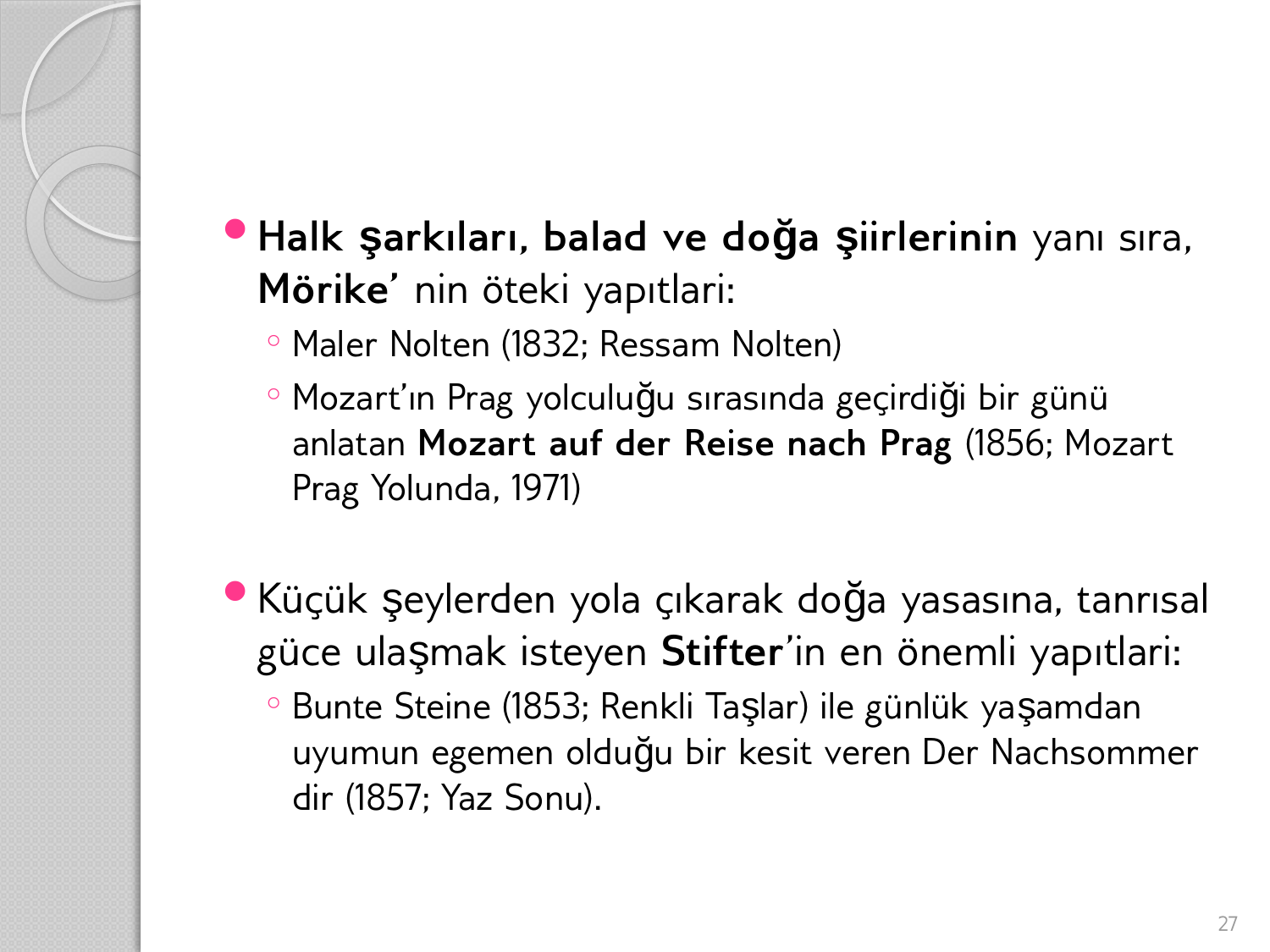

#
Halk şarkıları, balad ve doğa şiirlerinin yanı sıra, Mörike’ nin öteki yapıtlari:
Maler Nolten (1832; Ressam Nolten)
Mozart’ın Prag yolculuğu sırasında geçirdiği bir günü anlatan Mozart auf der Reise nach Prag (1856; Mozart Prag Yolunda, 1971)

Küçük şeylerden yola çıkarak doğa yasasına, tanrısal güce ulaşmak isteyen Stifter’in en önemli yapıtlari:
Bunte Steine (1853; Renkli Taşlar) ile günlük yaşamdan uyumun egemen olduğu bir kesit veren Der Nachsommer dir (1857; Yaz Sonu).
27